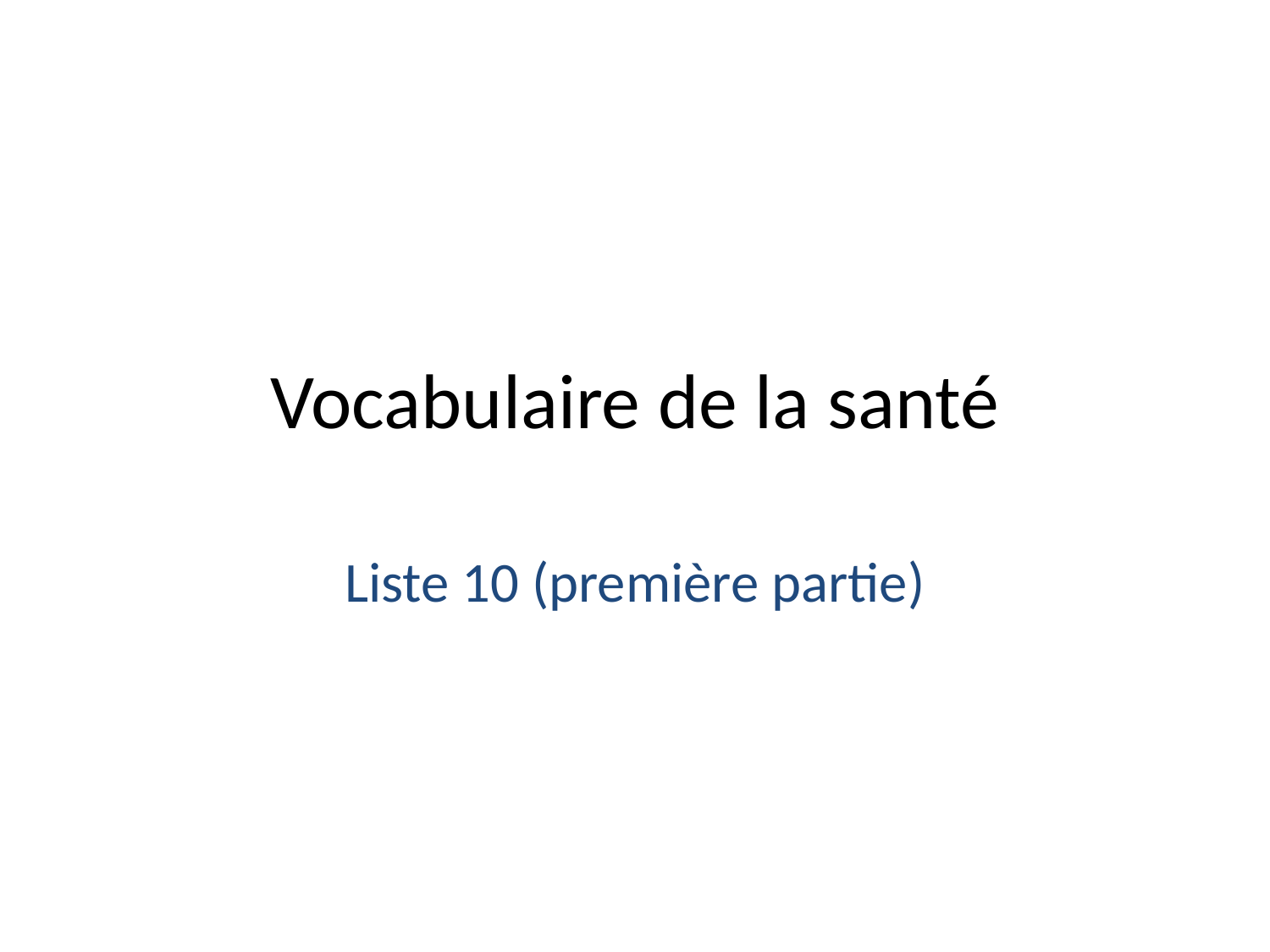

# Vocabulaire de la santé
Liste 10 (première partie)